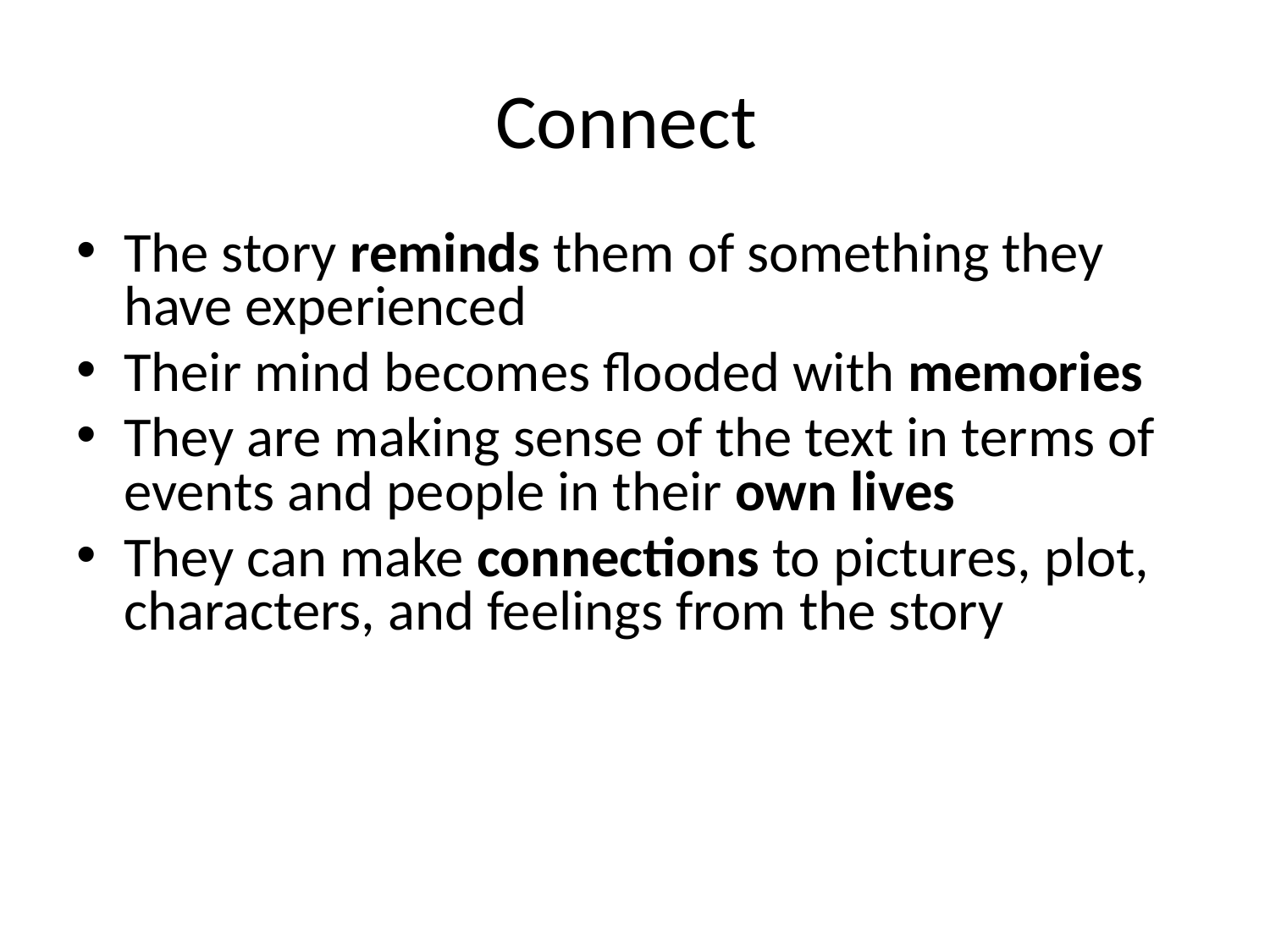

# Connect
The story reminds them of something they have experienced
Their mind becomes flooded with memories
They are making sense of the text in terms of events and people in their own lives
They can make connections to pictures, plot, characters, and feelings from the story